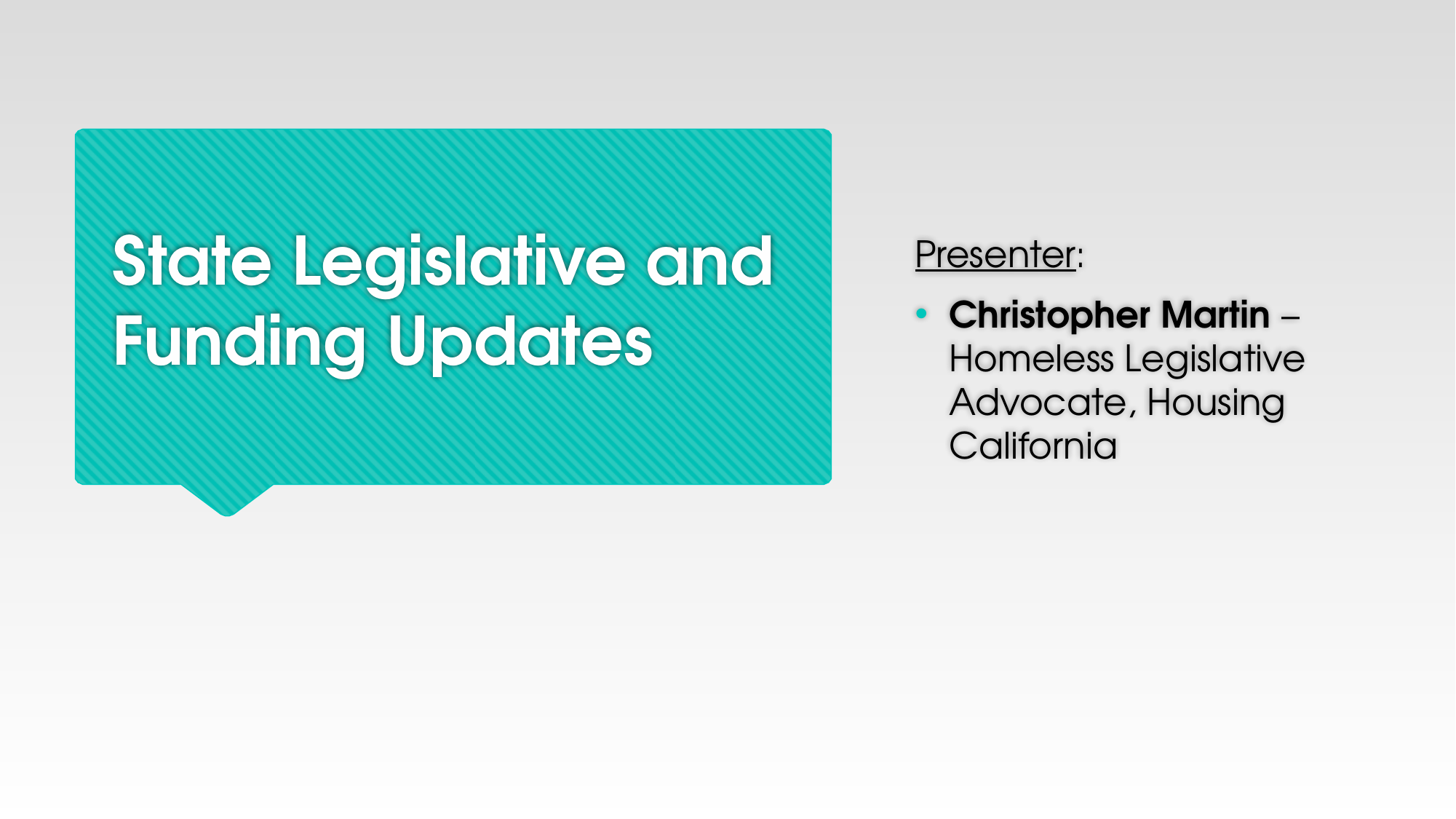

Presenter:
Christopher Martin – Homeless Legislative Advocate, Housing California
# State Legislative and Funding Updates